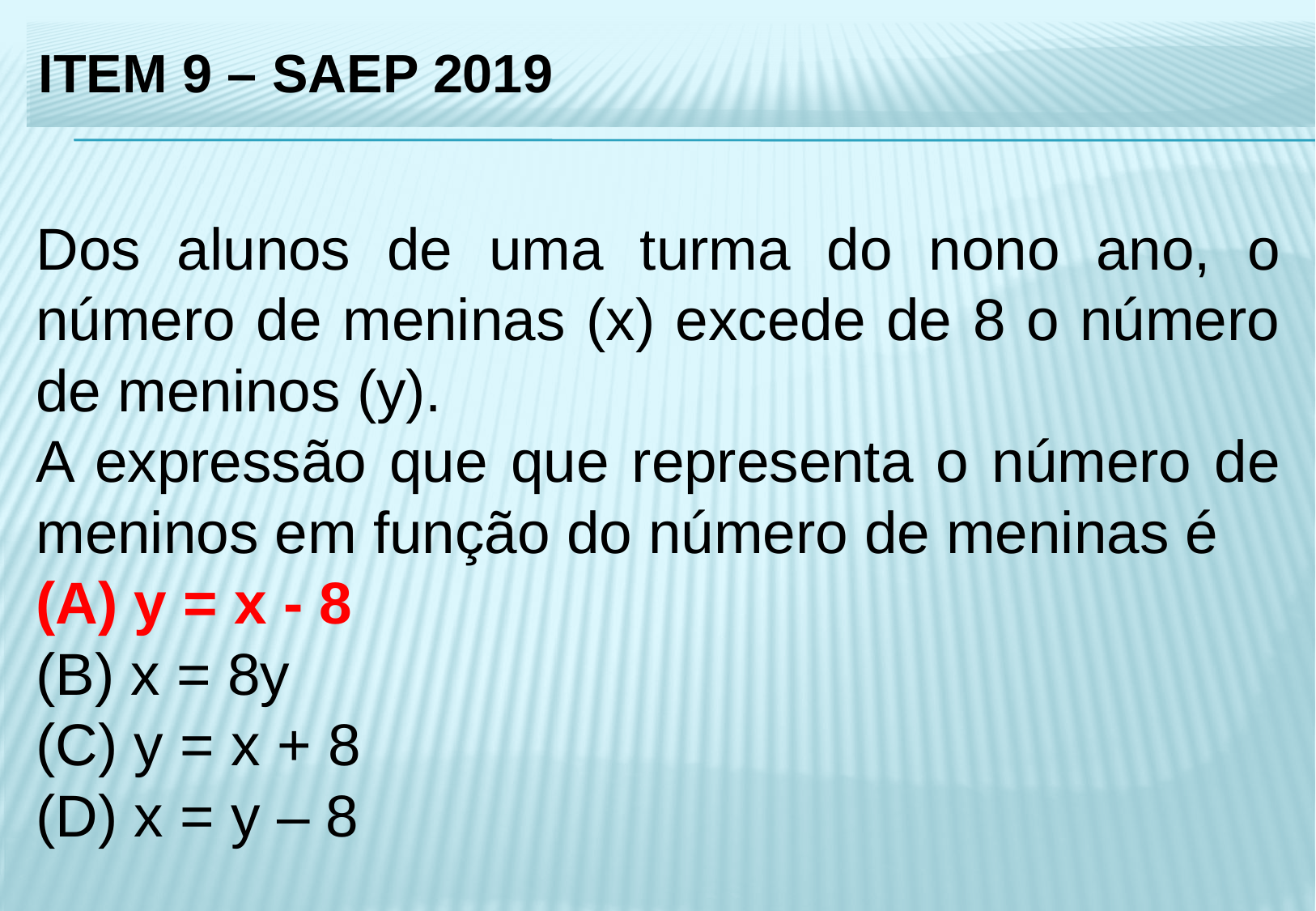

ITEM 9 – SAEP 2019
Dos alunos de uma turma do nono ano, o número de meninas (x) excede de 8 o número de meninos (y).
A expressão que que representa o número de meninos em função do número de meninas é
(A) y = x - 8
(B) x = 8y
(C) y = x + 8
(D) x = y – 8